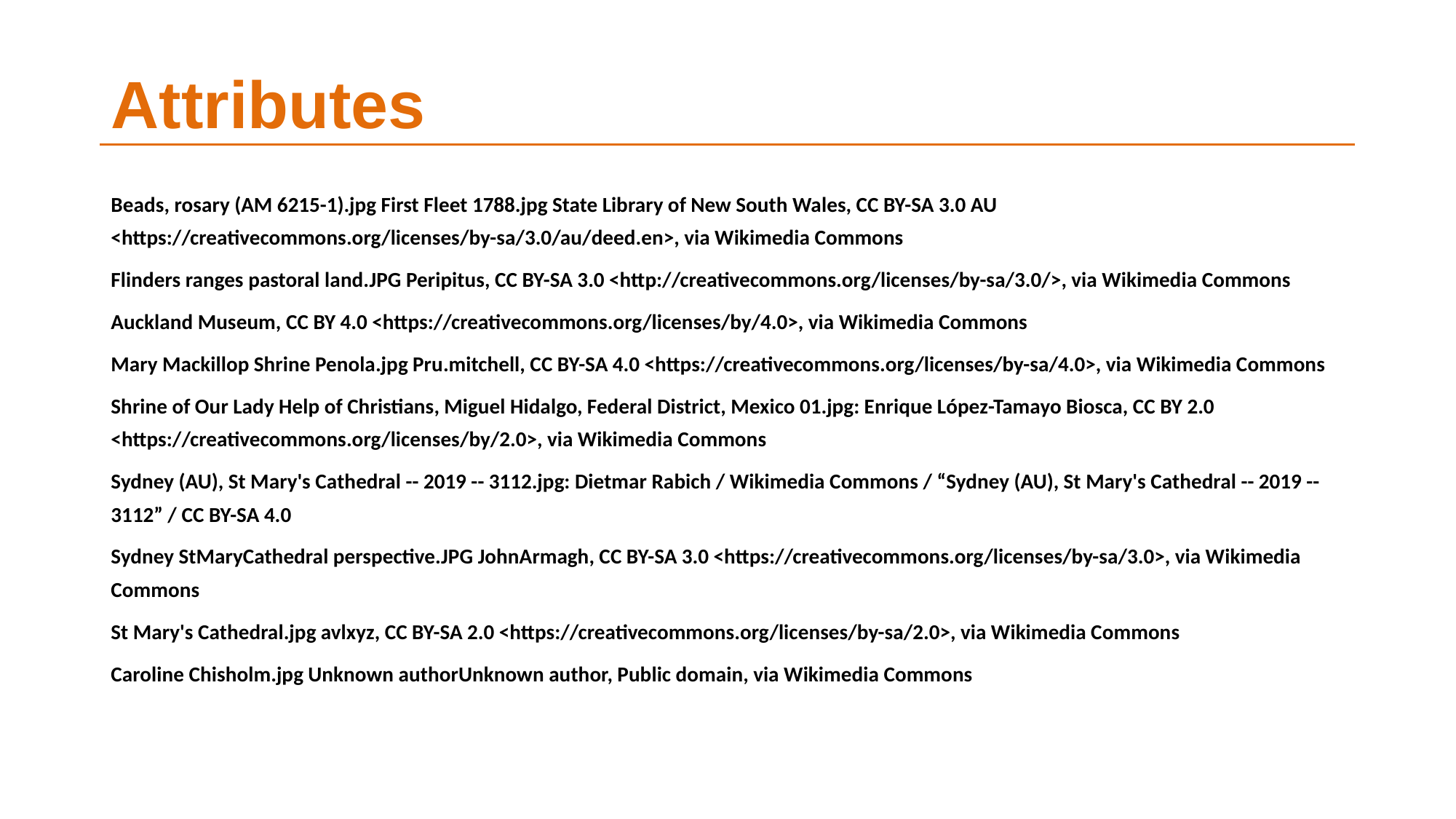

# Attributes

Beads, rosary (AM 6215-1).jpg First Fleet 1788.jpg State Library of New South Wales, CC BY-SA 3.0 AU <https://creativecommons.org/licenses/by-sa/3.0/au/deed.en>, via Wikimedia Commons
Flinders ranges pastoral land.JPG Peripitus, CC BY-SA 3.0 <http://creativecommons.org/licenses/by-sa/3.0/>, via Wikimedia Commons
Auckland Museum, CC BY 4.0 <https://creativecommons.org/licenses/by/4.0>, via Wikimedia Commons
Mary Mackillop Shrine Penola.jpg Pru.mitchell, CC BY-SA 4.0 <https://creativecommons.org/licenses/by-sa/4.0>, via Wikimedia Commons
Shrine of Our Lady Help of Christians, Miguel Hidalgo, Federal District, Mexico 01.jpg: Enrique López-Tamayo Biosca, CC BY 2.0 <https://creativecommons.org/licenses/by/2.0>, via Wikimedia Commons
Sydney (AU), St Mary's Cathedral -- 2019 -- 3112.jpg: Dietmar Rabich / Wikimedia Commons / “Sydney (AU), St Mary's Cathedral -- 2019 -- 3112” / CC BY-SA 4.0
Sydney StMaryCathedral perspective.JPG JohnArmagh, CC BY-SA 3.0 <https://creativecommons.org/licenses/by-sa/3.0>, via Wikimedia Commons
St Mary's Cathedral.jpg avlxyz, CC BY-SA 2.0 <https://creativecommons.org/licenses/by-sa/2.0>, via Wikimedia Commons
Caroline Chisholm.jpg Unknown authorUnknown author, Public domain, via Wikimedia Commons